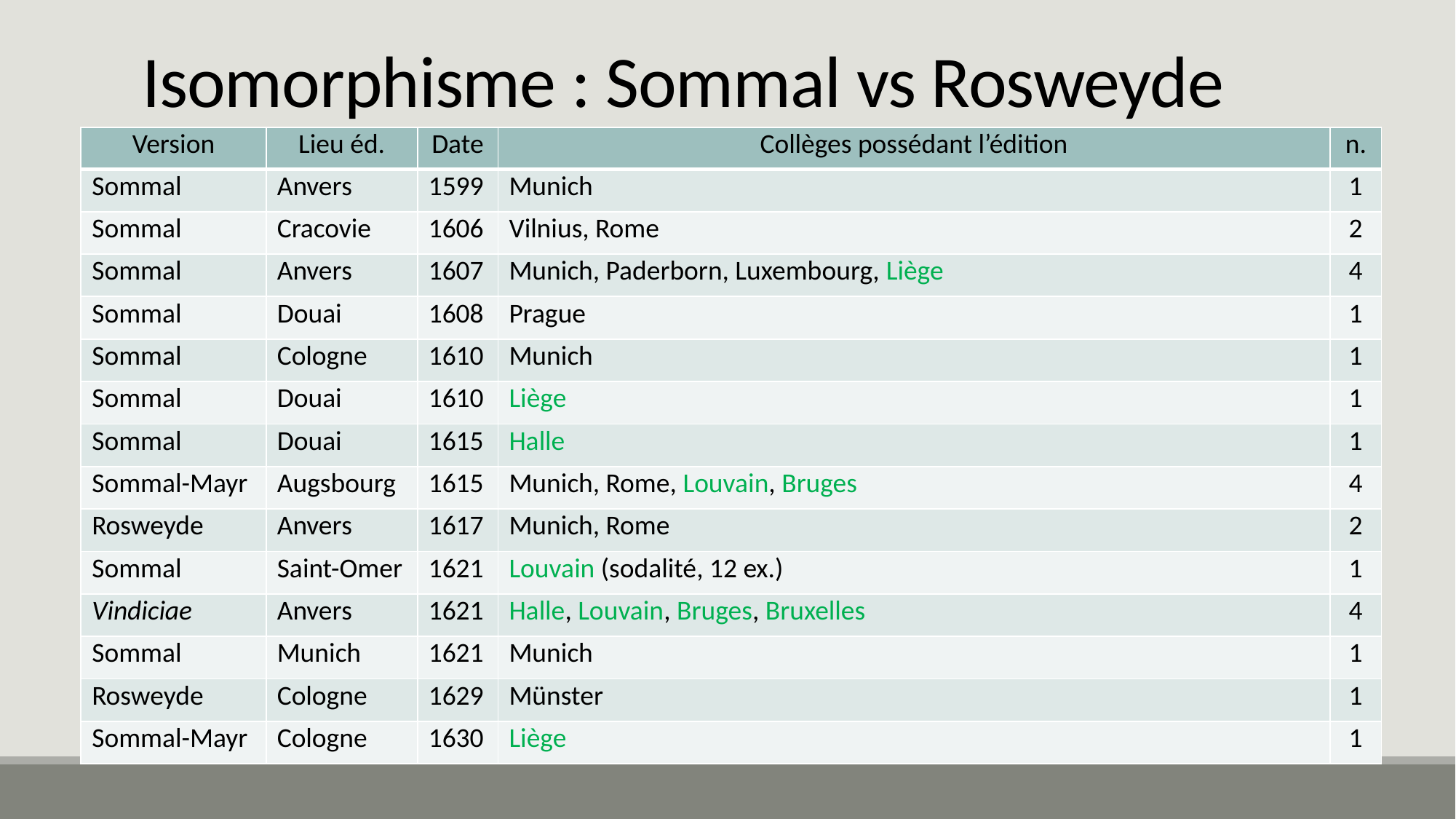

# Isomorphisme : Sommal vs Rosweyde
| Version | Lieu éd. | Date | Collèges possédant l’édition | n. |
| --- | --- | --- | --- | --- |
| Sommal | Anvers | 1599 | Munich | 1 |
| Sommal | Cracovie | 1606 | Vilnius, Rome | 2 |
| Sommal | Anvers | 1607 | Munich, Paderborn, Luxembourg, Liège | 4 |
| Sommal | Douai | 1608 | Prague | 1 |
| Sommal | Cologne | 1610 | Munich | 1 |
| Sommal | Douai | 1610 | Liège | 1 |
| Sommal | Douai | 1615 | Halle | 1 |
| Sommal-Mayr | Augsbourg | 1615 | Munich, Rome, Louvain, Bruges | 4 |
| Rosweyde | Anvers | 1617 | Munich, Rome | 2 |
| Sommal | Saint-Omer | 1621 | Louvain (sodalité, 12 ex.) | 1 |
| Vindiciae | Anvers | 1621 | Halle, Louvain, Bruges, Bruxelles | 4 |
| Sommal | Munich | 1621 | Munich | 1 |
| Rosweyde | Cologne | 1629 | Münster | 1 |
| Sommal-Mayr | Cologne | 1630 | Liège | 1 |